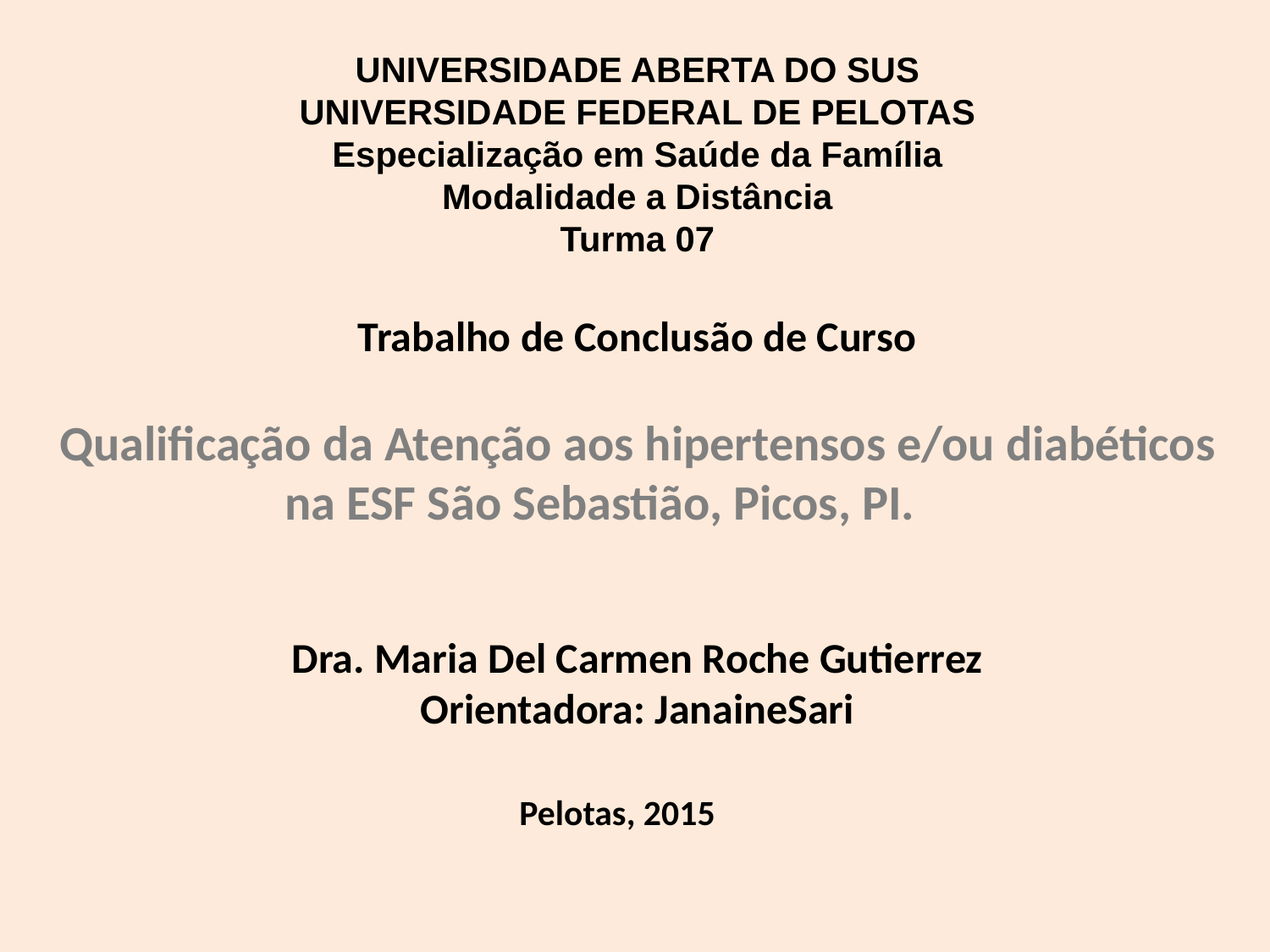

UNIVERSIDADE ABERTA DO SUS
UNIVERSIDADE FEDERAL DE PELOTAS
Especialização em Saúde da Família
Modalidade a Distância
Turma 07

Trabalho de Conclusão de Curso

Qualificação da Atenção aos hipertensos e/ou diabéticos na ESF São Sebastião, Picos, PI.

Dra. Maria Del Carmen Roche Gutierrez
Orientadora: JanaineSari

                                                 Pelotas, 2015